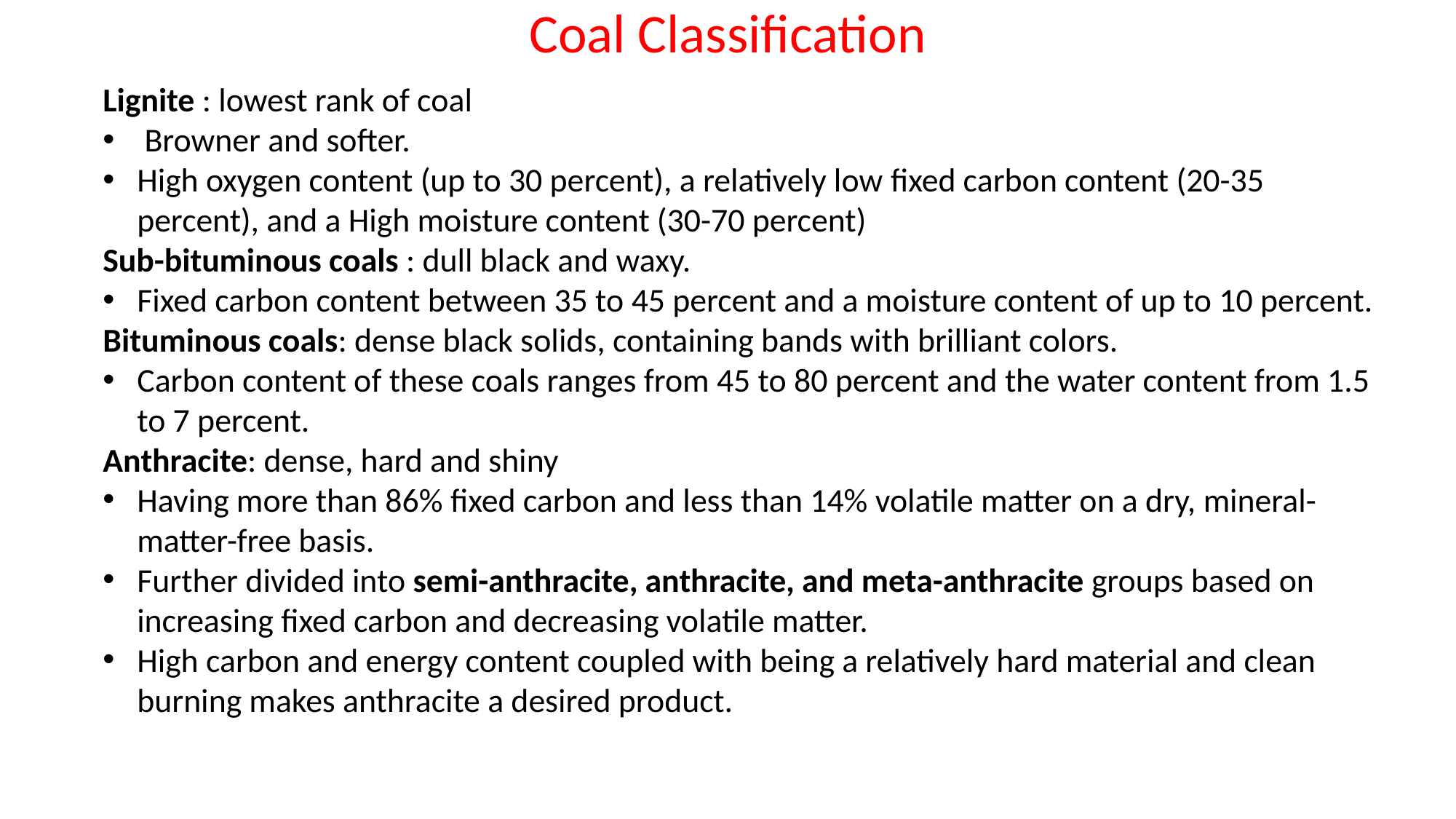

Coal Classification
Lignite : lowest rank of coal
 Browner and softer.
High oxygen content (up to 30 percent), a relatively low fixed carbon content (20-35 percent), and a High moisture content (30-70 percent)
Sub-bituminous coals : dull black and waxy.
Fixed carbon content between 35 to 45 percent and a moisture content of up to 10 percent.
Bituminous coals: dense black solids, containing bands with brilliant colors.
Carbon content of these coals ranges from 45 to 80 percent and the water content from 1.5 to 7 percent.
Anthracite: dense, hard and shiny
Having more than 86% fixed carbon and less than 14% volatile matter on a dry, mineral-matter-free basis.
Further divided into semi-anthracite, anthracite, and meta-anthracite groups based on increasing fixed carbon and decreasing volatile matter.
High carbon and energy content coupled with being a relatively hard material and clean burning makes anthracite a desired product.